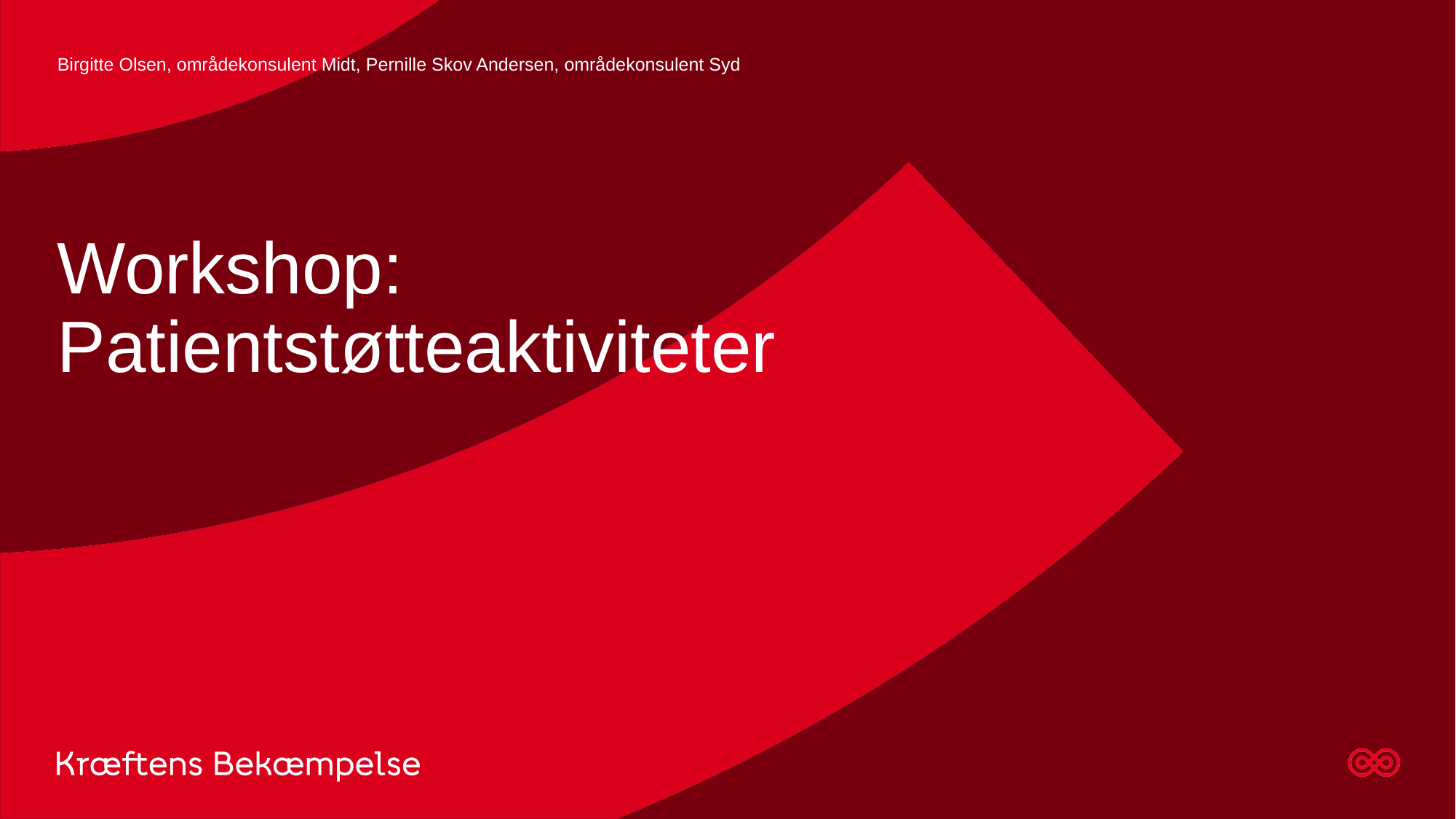

Birgitte Olsen, områdekonsulent Midt, Pernille Skov Andersen, områdekonsulent Syd
# Workshop: Patientstøtteaktiviteter